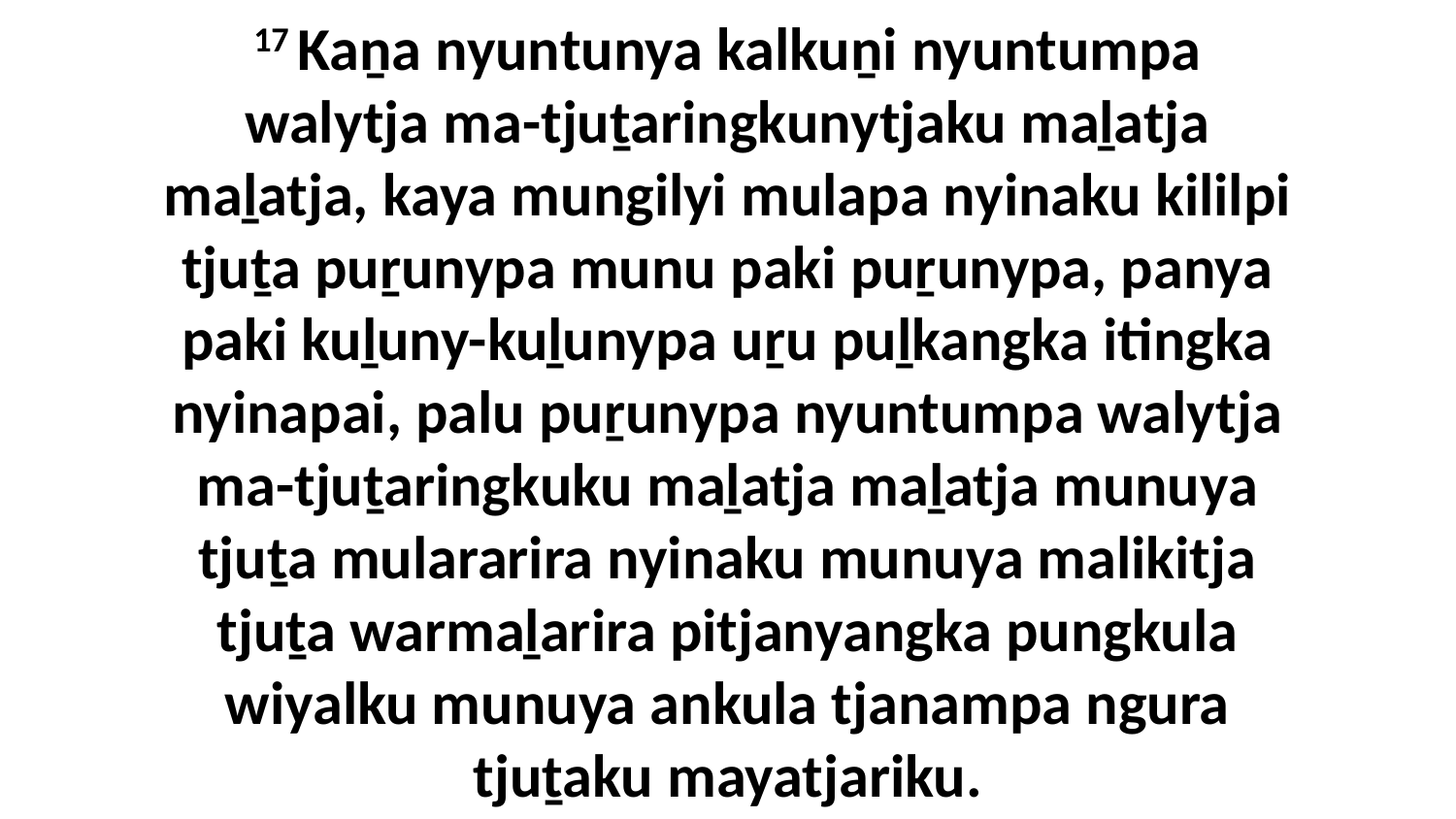

17 Kaṉa nyuntunya kalkuṉi nyuntumpa walytja ma-tjuṯaringkunytjaku maḻatja maḻatja, kaya mungilyi mulapa nyinaku kililpi tjuṯa puṟunypa munu paki puṟunypa, panya paki kuḻuny-kuḻunypa uṟu puḻkangka itingka nyinapai, palu puṟunypa nyuntumpa walytja ma-tjuṯaringkuku maḻatja maḻatja munuya tjuṯa mulararira nyinaku munuya malikitja tjuṯa warmaḻarira pitjanyangka pungkula wiyalku munuya ankula tjanampa ngura tjuṯaku mayatjariku.